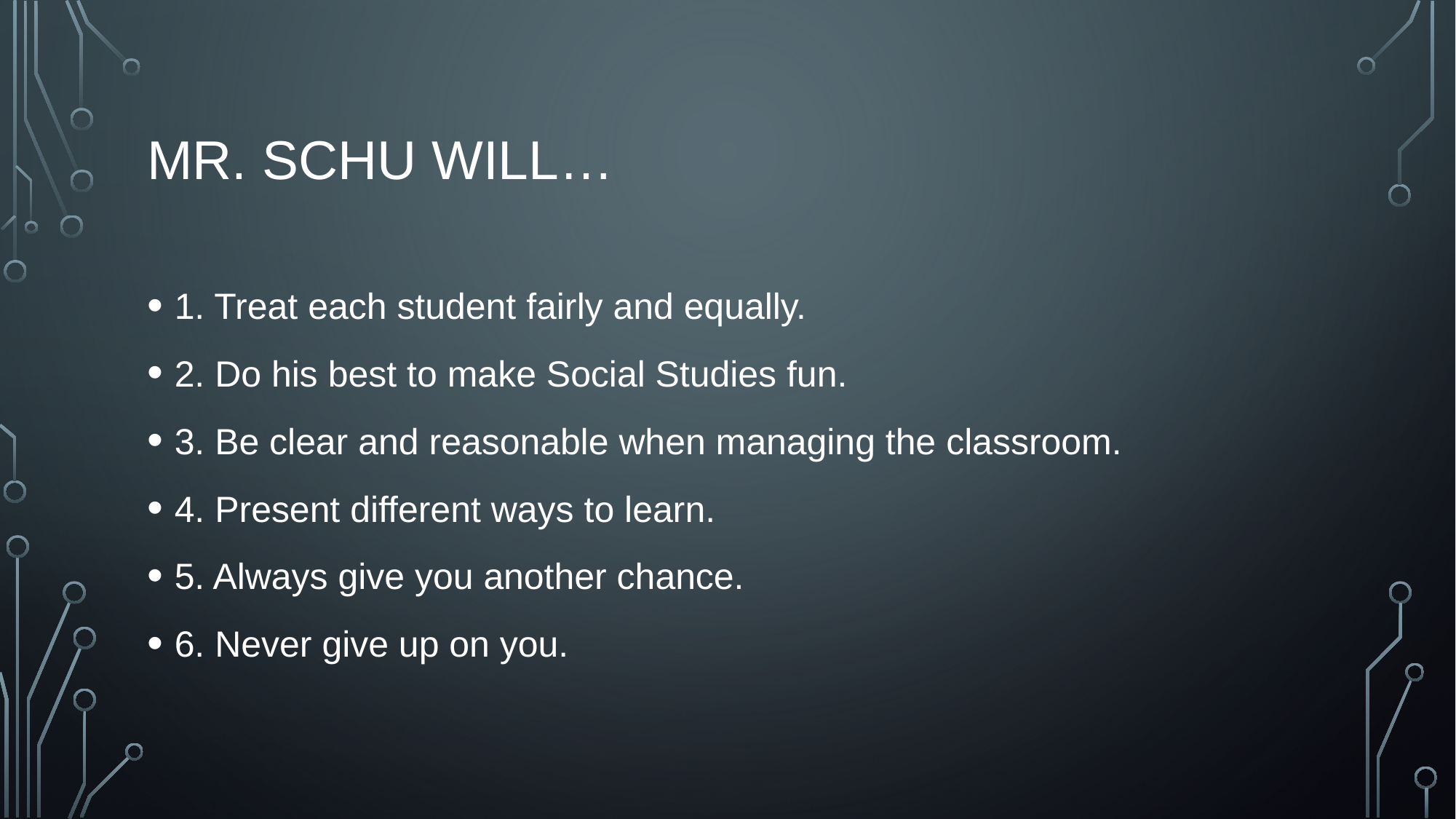

# Mr. schu will…
1. Treat each student fairly and equally.
2. Do his best to make Social Studies fun.
3. Be clear and reasonable when managing the classroom.
4. Present different ways to learn.
5. Always give you another chance.
6. Never give up on you.